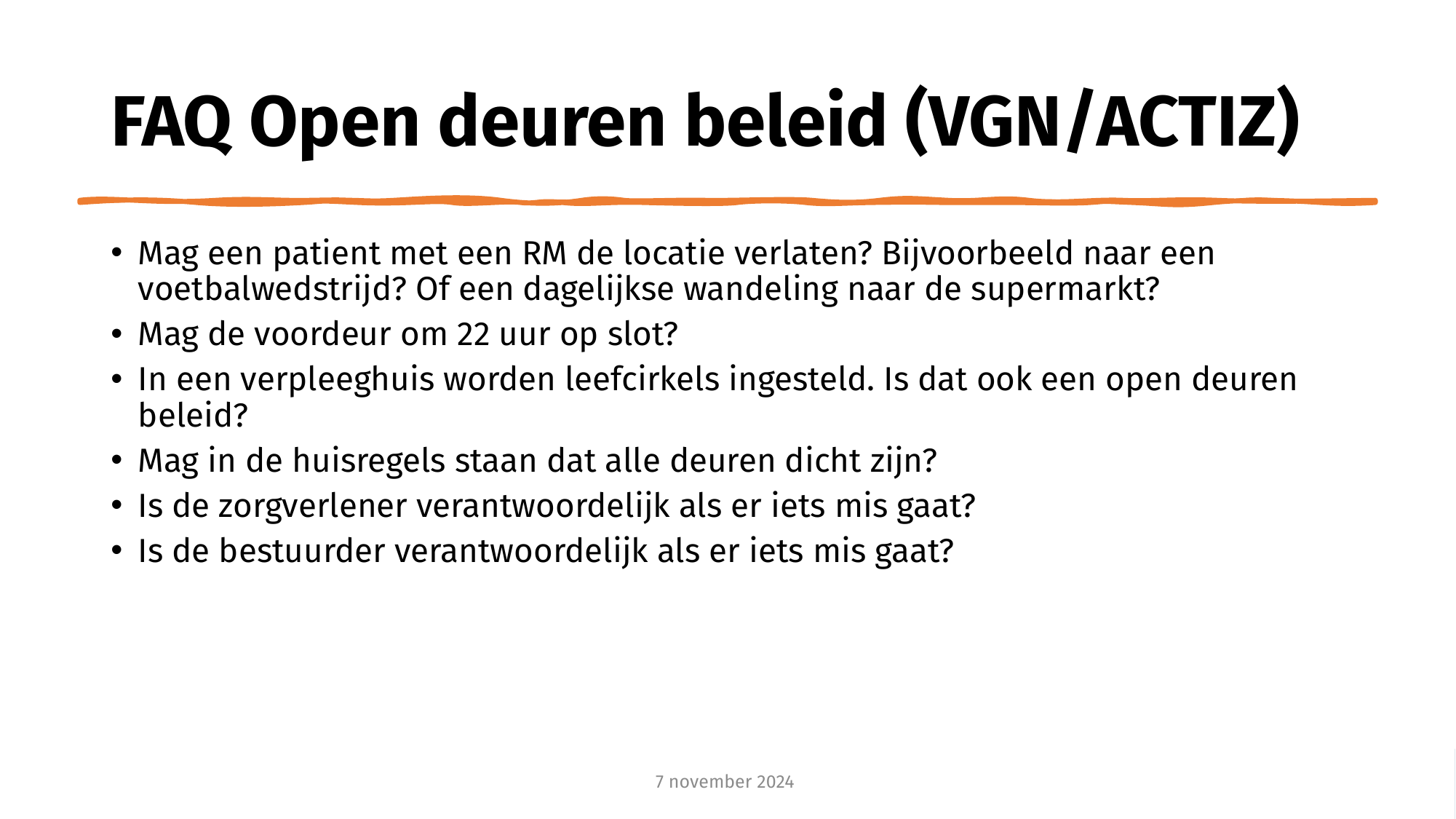

# FAQ Open deuren beleid (VGN/ACTIZ)

Mag een patient met een RM de locatie verlaten? Bijvoorbeeld naar een voetbalwedstrijd? Of een dagelijkse wandeling naar de supermarkt?
Mag de voordeur om 22 uur op slot?
In een verpleeghuis worden leefcirkels ingesteld. Is dat ook een open deuren beleid?
Mag in de huisregels staan dat alle deuren dicht zijn?
Is de zorgverlener verantwoordelijk als er iets mis gaat?
Is de bestuurder verantwoordelijk als er iets mis gaat?
7 november 2024